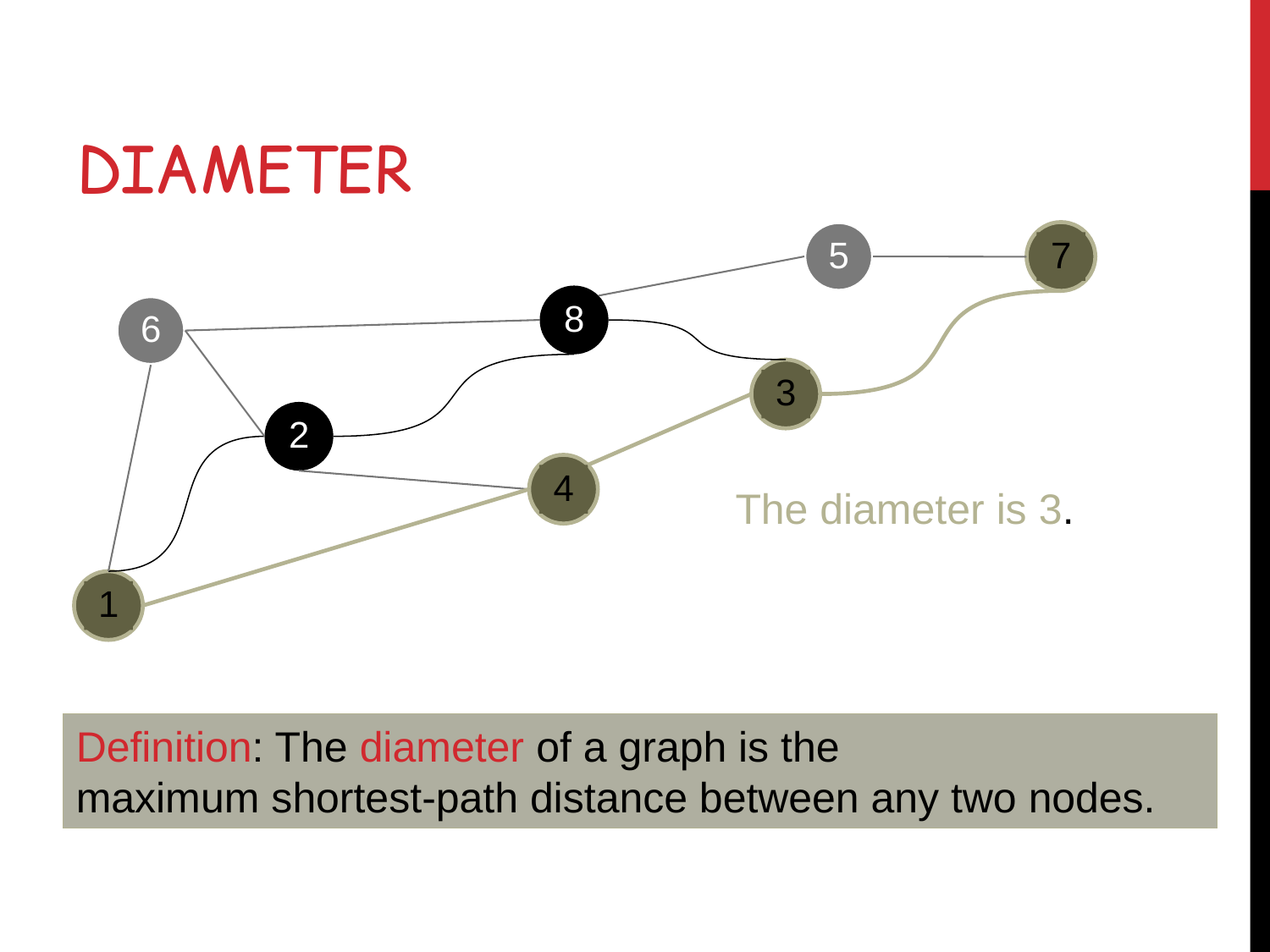

# Diameter

5

7

8

6

3

2

4
The diameter is 3.

1
Definition: The diameter of a graph is the
maximum shortest-path distance between any two nodes.